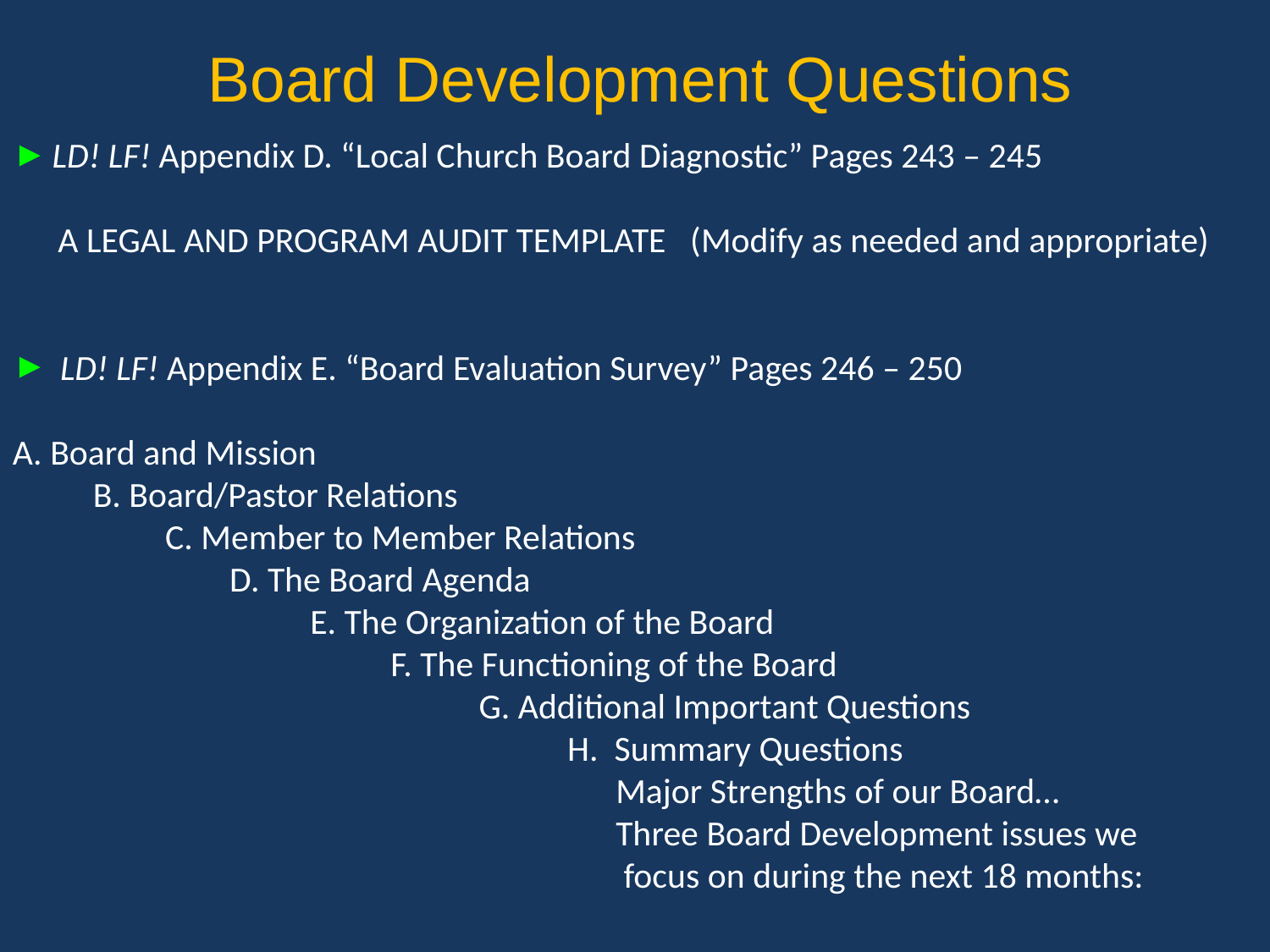

Board Development Questions
LD! LF! Appendix D. “Local Church Board Diagnostic” Pages 243 – 245

 A LEGAL AND PROGRAM AUDIT TEMPLATE   (Modify as needed and appropriate)

 LD! LF! Appendix E. “Board Evaluation Survey” Pages 246 – 250

A. Board and Mission
          B. Board/Pastor Relations
                   C. Member to Member Relations
                           D. The Board Agenda
                                     E. The Organization of the Board
                                               F. The Functioning of the Board
                                                          G. Additional Important Questions
                                                                     H.  Summary Questions
                                                                           Major Strengths of our Board…
                                                                           Three Board Development issues we
                                                                            focus on during the next 18 months: